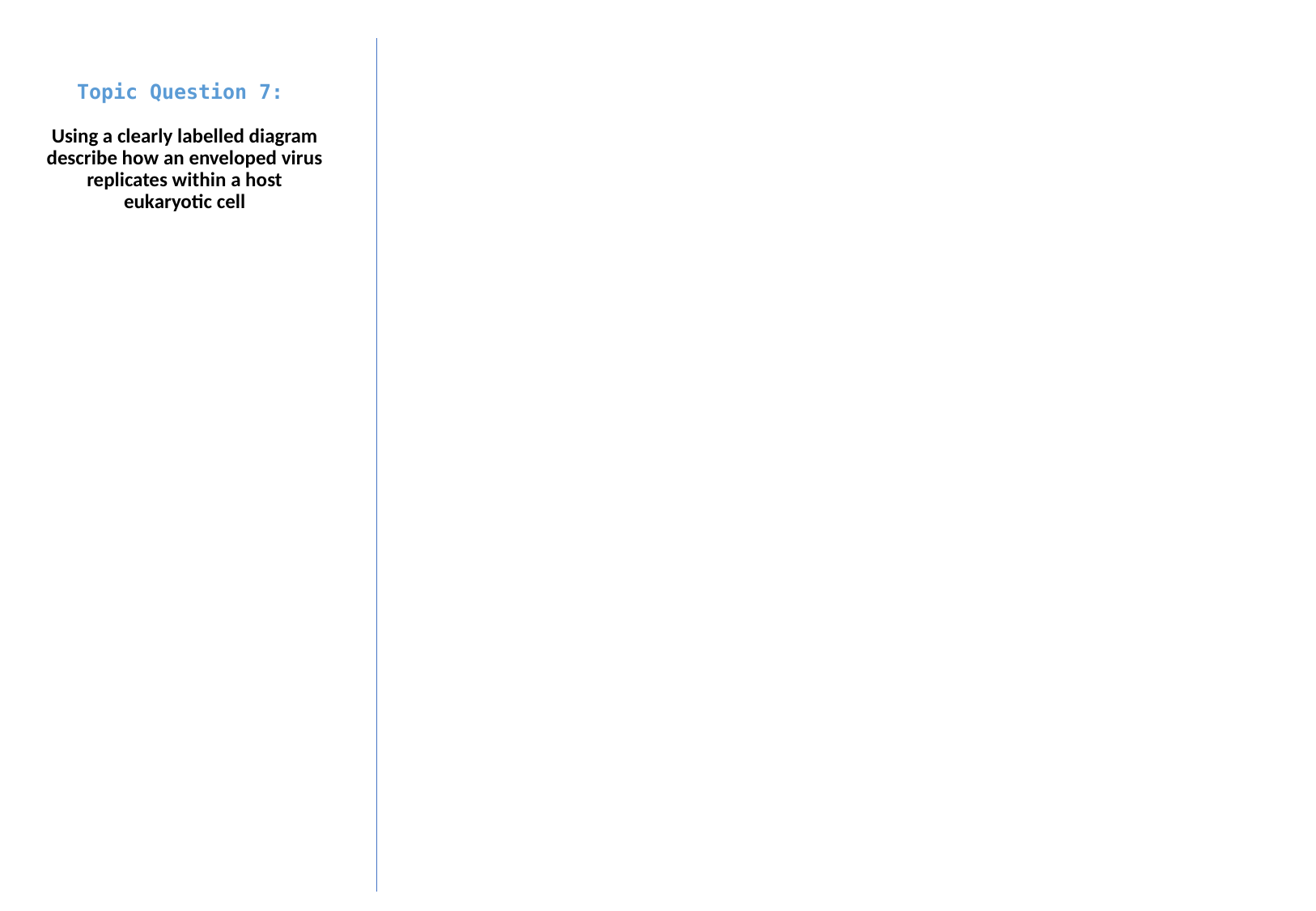

Topic Question 7:

Using a clearly labelled diagram describe how an enveloped virus replicates within a host eukaryotic cell